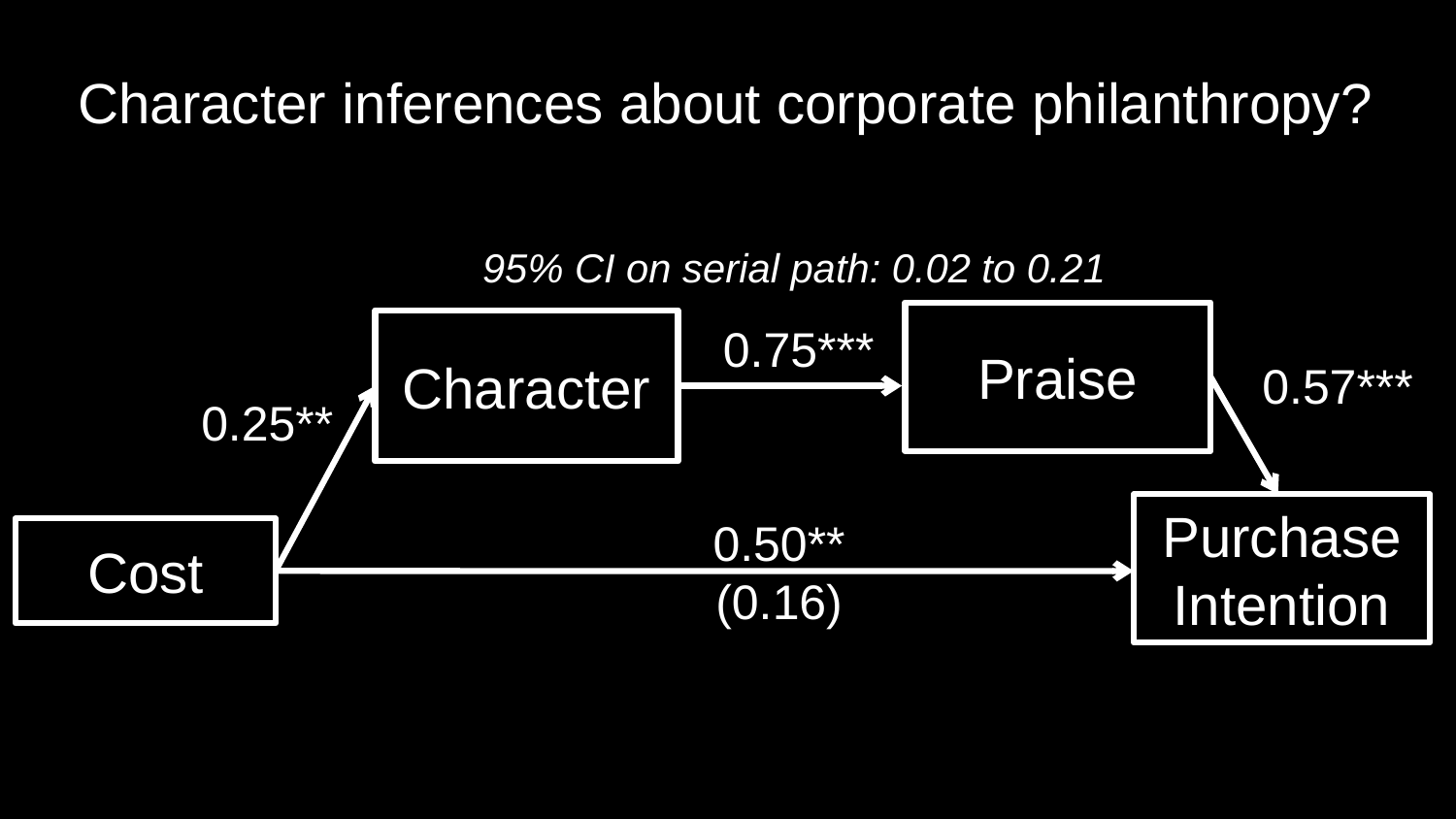

# Character inferences about corporate philanthropy?
95% CI on serial path: 0.02 to 0.21
Praise
Character
0.75***
0.57***
0.25**
Purchase Intention
0.50**
(0.16)
Cost